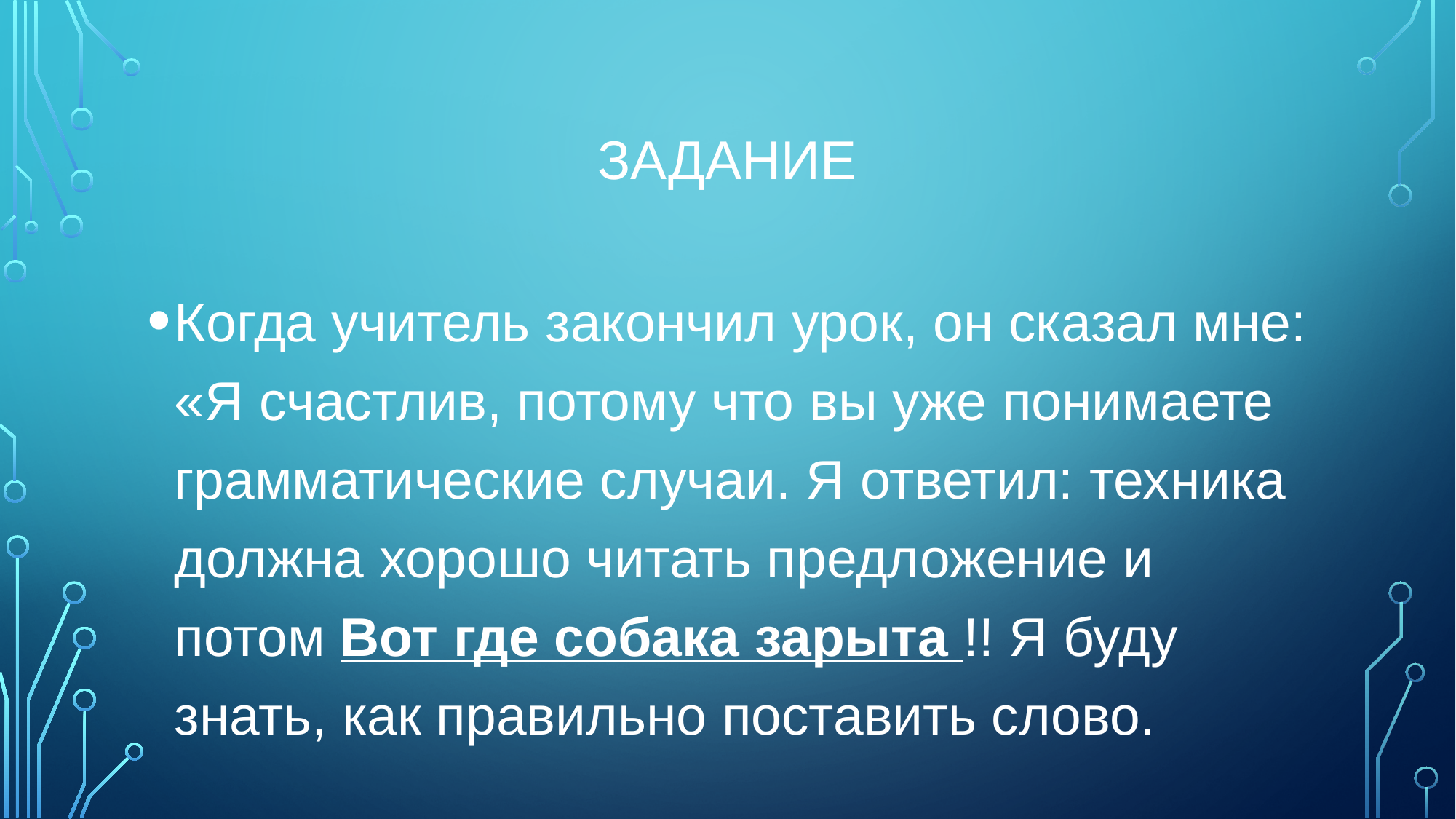

# Задание
Когда учитель закончил урок, он сказал мне: «Я счастлив, потому что вы уже понимаете грамматические случаи. Я ответил: техника должна хорошо читать предложение и потом Вот где собака зарыта !! Я буду знать, как правильно поставить слово.